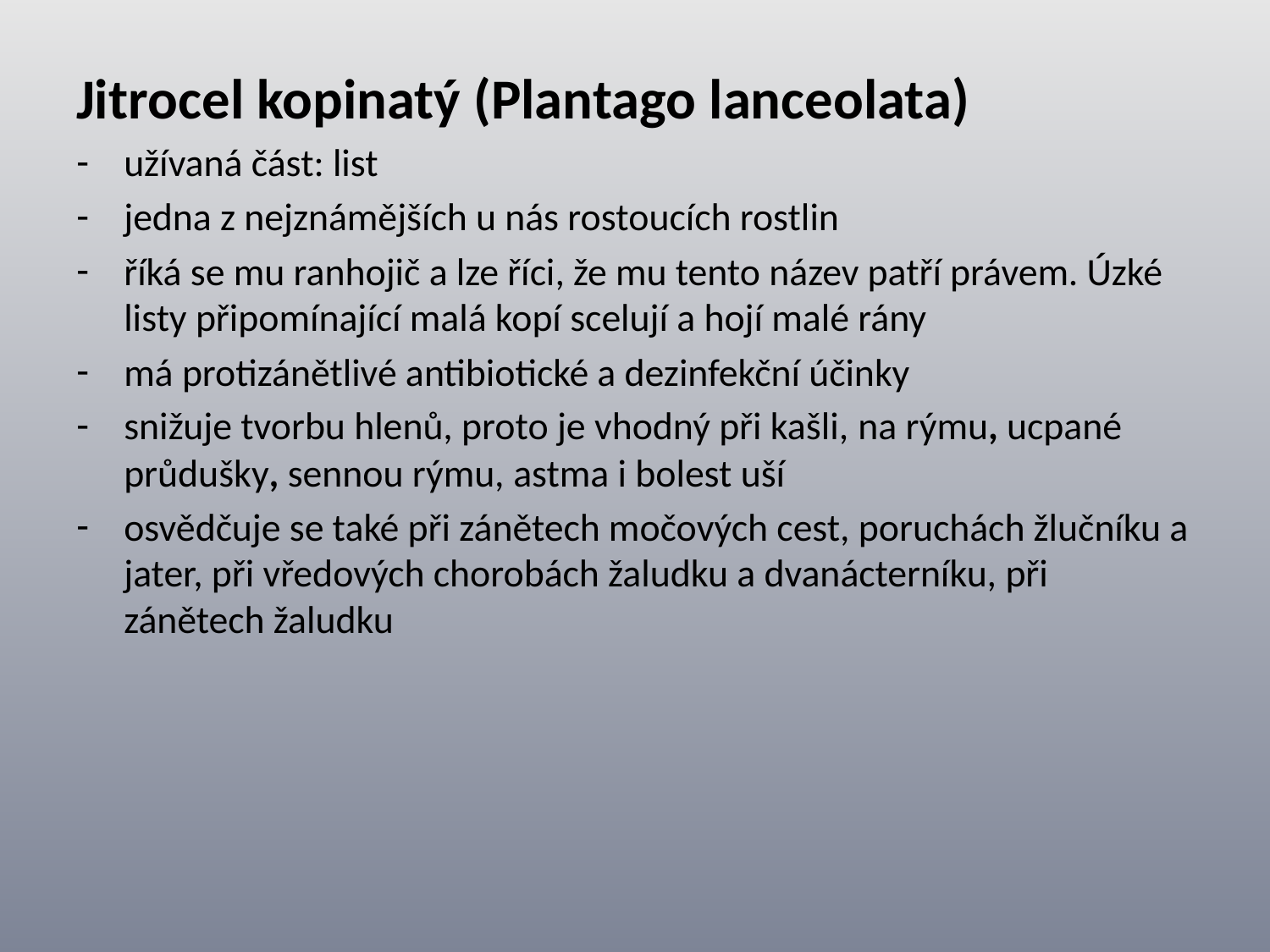

Jitrocel kopinatý (Plantago lanceolata)
užívaná část: list
jedna z nejznámějších u nás rostoucích rostlin
říká se mu ranhojič a lze říci, že mu tento název patří právem. Úzké listy připomínající malá kopí scelují a hojí malé rány
má protizánětlivé antibiotické a dezinfekční účinky
snižuje tvorbu hlenů, proto je vhodný při kašli, na rýmu, ucpané průdušky, sennou rýmu, astma i bolest uší
osvědčuje se také při zánětech močových cest, poruchách žlučníku a jater, při vředových chorobách žaludku a dvanácterníku, při zánětech žaludku